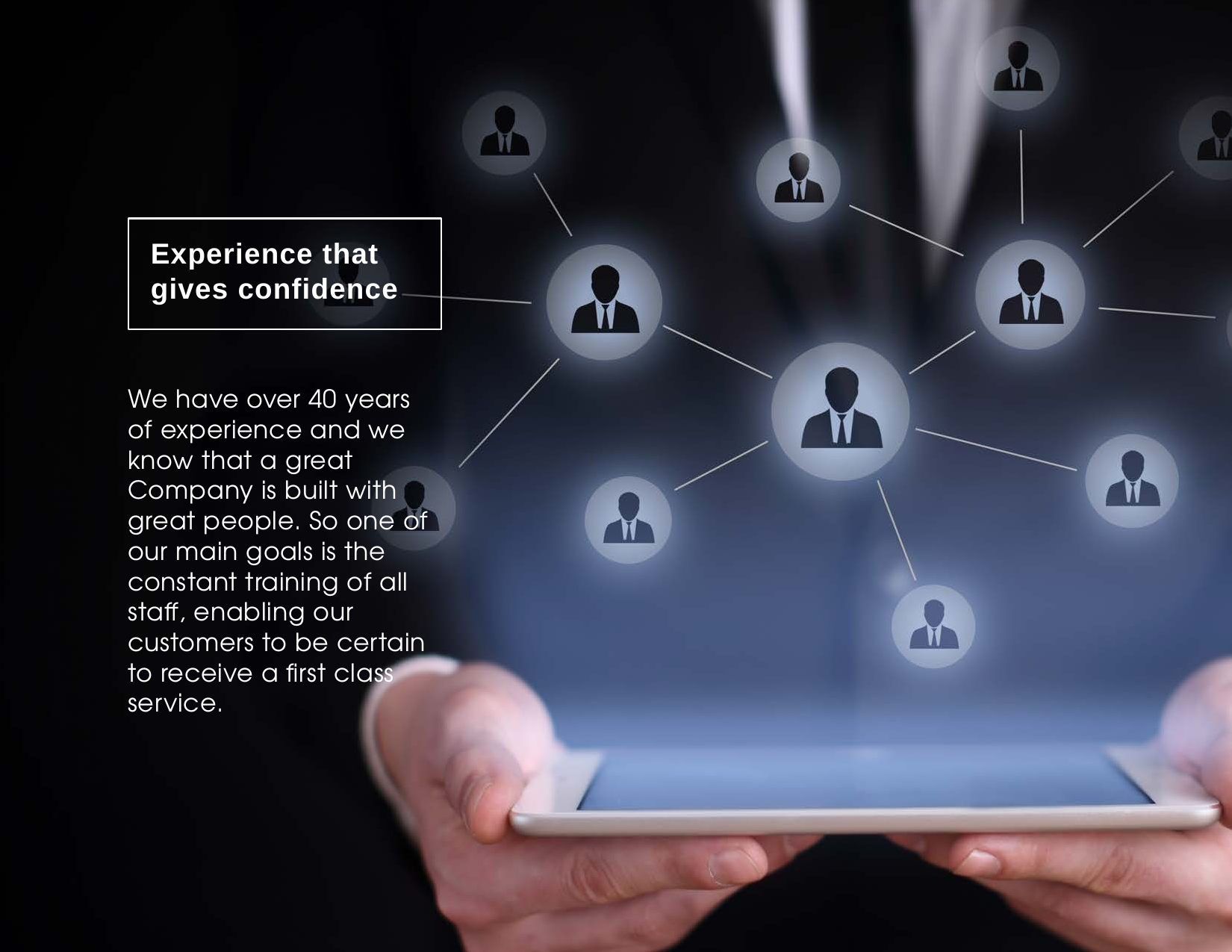

Experience that gives confidence

We have over 40 years of experience and we know that a great Company is built with great people. So one of our main goals is the constant training of all staff, enabling our customers to be certain to receive a first class service.